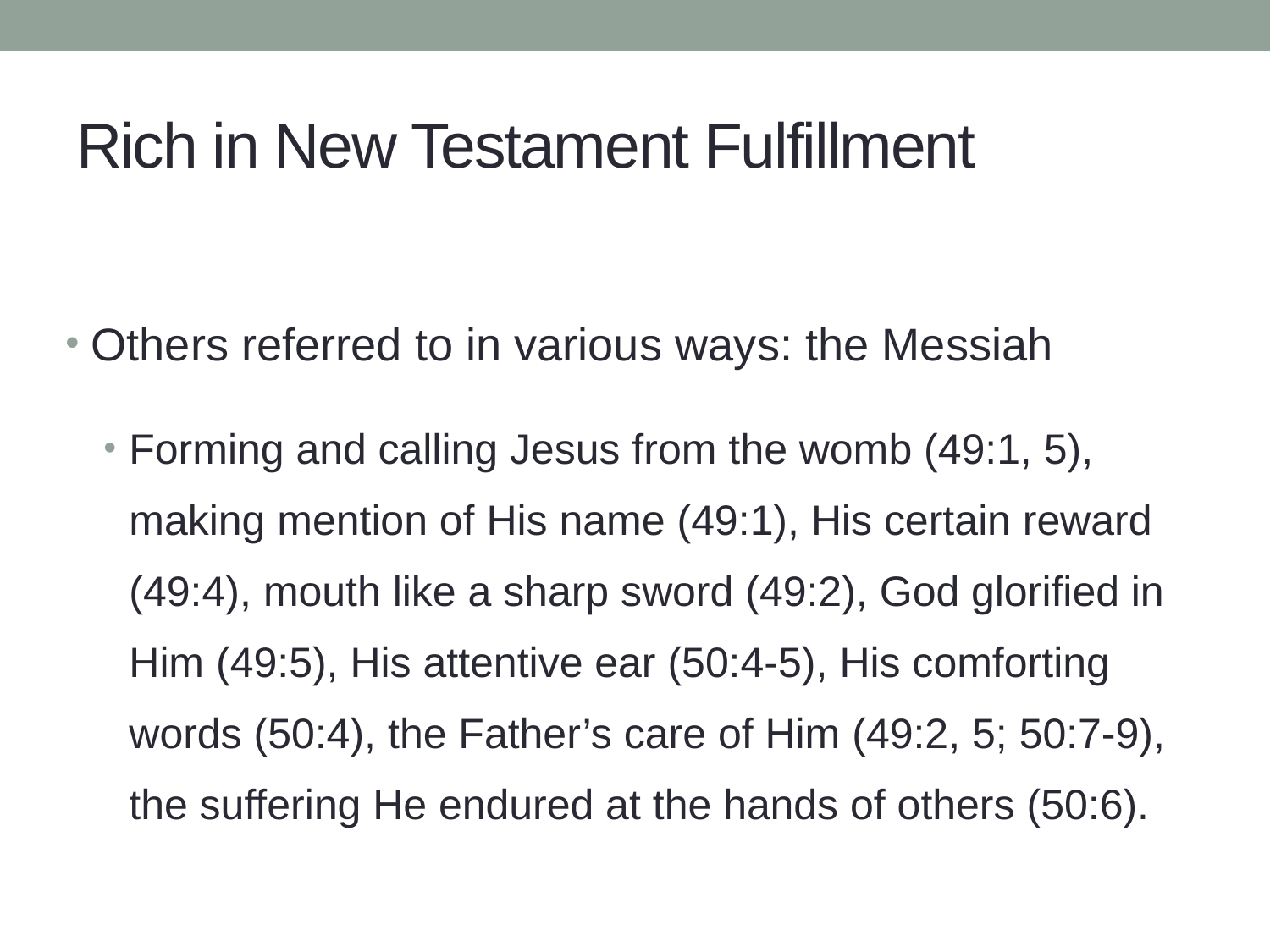

# Rich in New Testament Fulfillment
Others referred to in various ways: the Messiah
Forming and calling Jesus from the womb (49:1, 5), making mention of His name (49:1), His certain reward (49:4), mouth like a sharp sword (49:2), God glorified in Him (49:5), His attentive ear (50:4-5), His comforting words (50:4), the Father’s care of Him (49:2, 5; 50:7-9), the suffering He endured at the hands of others (50:6).